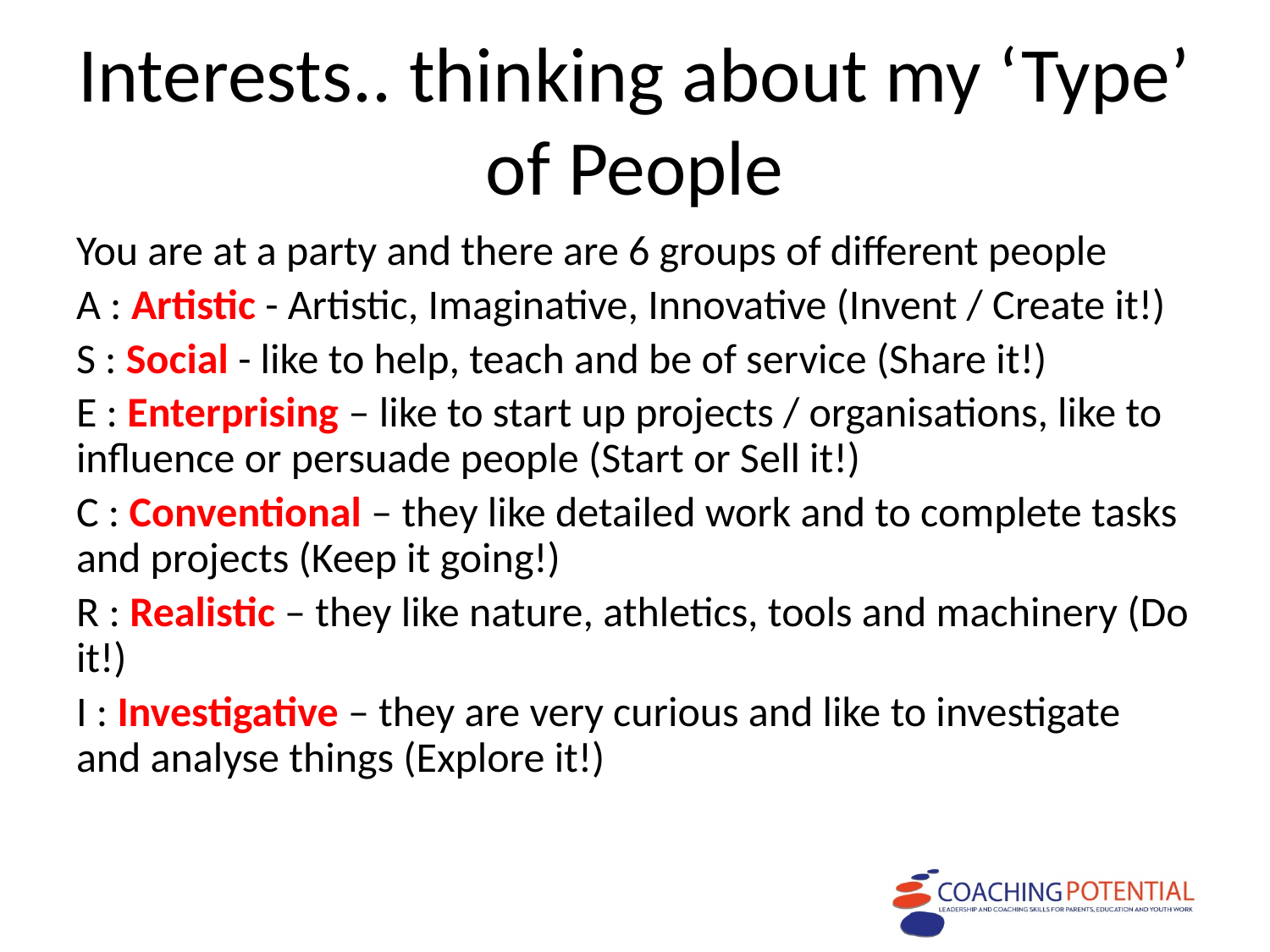

# Interests.. thinking about my ‘Type’ of People
You are at a party and there are 6 groups of different people
A : Artistic - Artistic, Imaginative, Innovative (Invent / Create it!)
S : Social - like to help, teach and be of service (Share it!)
E : Enterprising – like to start up projects / organisations, like to influence or persuade people (Start or Sell it!)
C : Conventional – they like detailed work and to complete tasks and projects (Keep it going!)
R : Realistic – they like nature, athletics, tools and machinery (Do it!)
I : Investigative – they are very curious and like to investigate and analyse things (Explore it!)